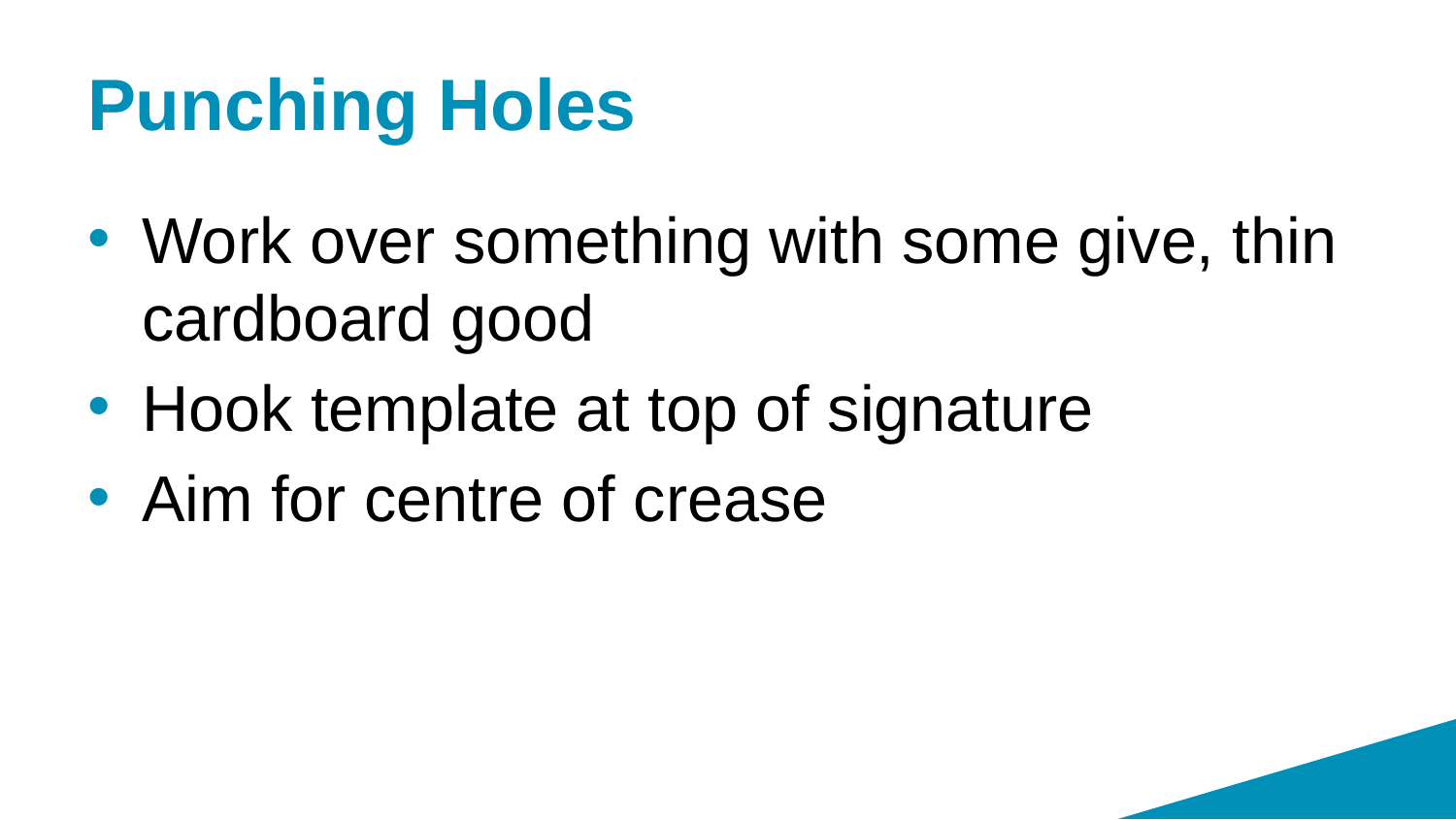

# Punching Holes
Work over something with some give, thin cardboard good
Hook template at top of signature
Aim for centre of crease